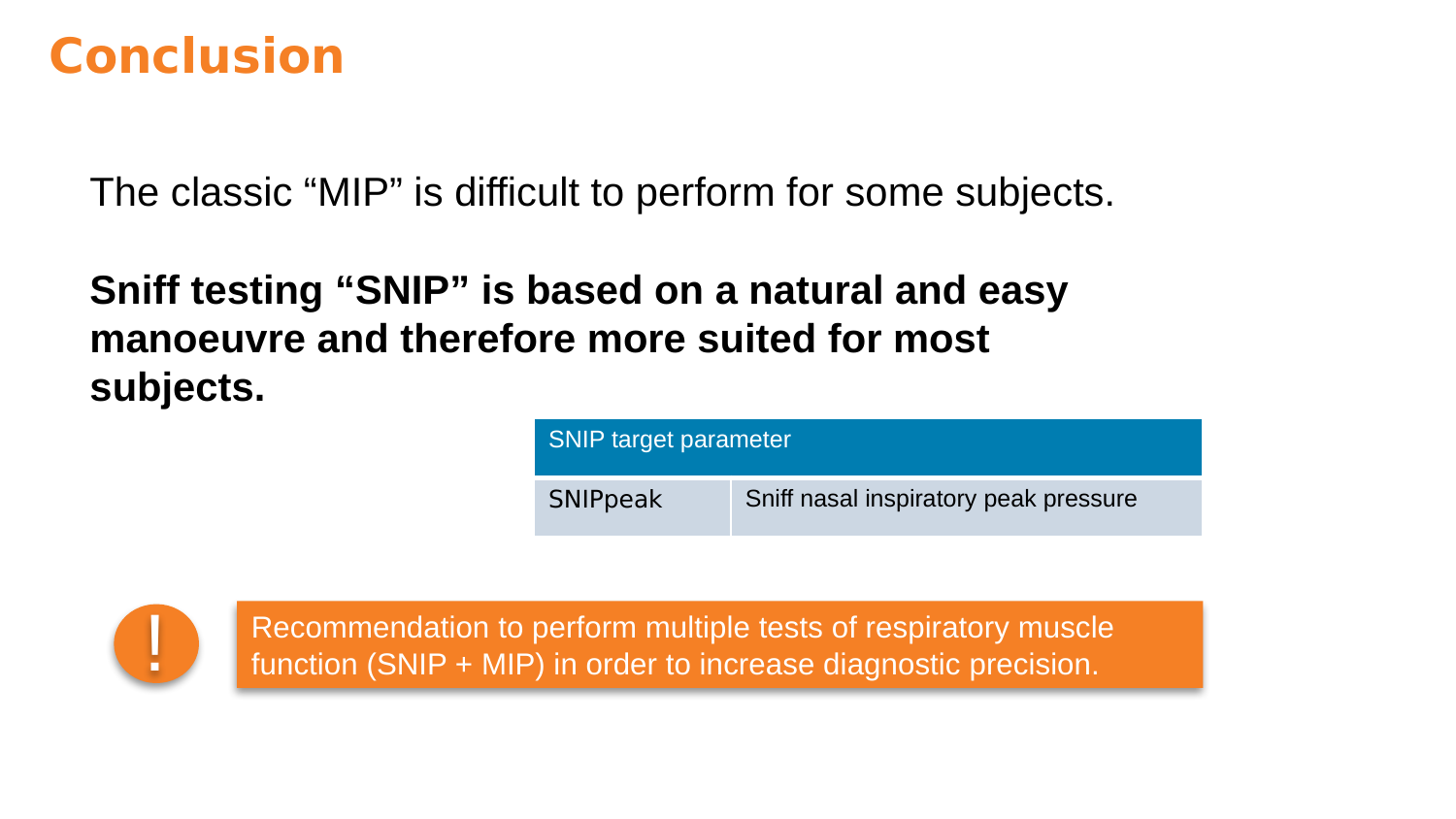

# Conclusion
The classic “MIP” is difficult to perform for some subjects.

Sniff testing “SNIP” is based on a natural and easy manoeuvre and therefore more suited for most subjects.
| SNIP target parameter |  |
| --- | --- |
| SNIPpeak | Sniff nasal inspiratory peak pressure |
!

Recommendation to perform multiple tests of respiratory muscle function (SNIP + MIP) in order to increase diagnostic precision.